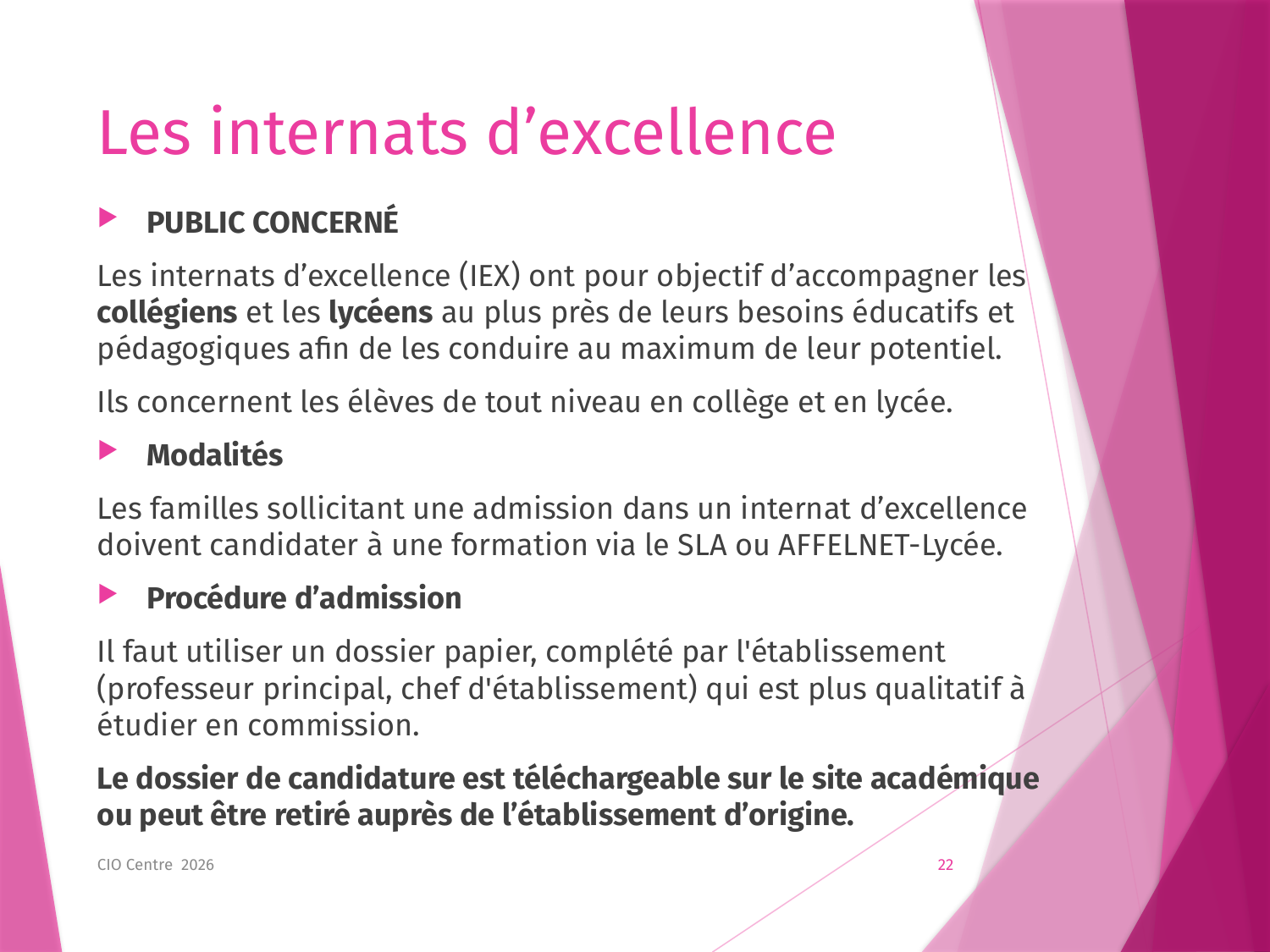

# Les internats d’excellence
PUBLIC CONCERNÉ
Les internats d’excellence (IEX) ont pour objectif d’accompagner les collégiens et les lycéens au plus près de leurs besoins éducatifs et pédagogiques afin de les conduire au maximum de leur potentiel.
Ils concernent les élèves de tout niveau en collège et en lycée.
Modalités
Les familles sollicitant une admission dans un internat d’excellence doivent candidater à une formation via le SLA ou AFFELNET-Lycée.
Procédure d’admission
Il faut utiliser un dossier papier, complété par l'établissement (professeur principal, chef d'établissement) qui est plus qualitatif à étudier en commission.
Le dossier de candidature est téléchargeable sur le site académique ou peut être retiré auprès de l’établissement d’origine.

CIO Centre  2026
22